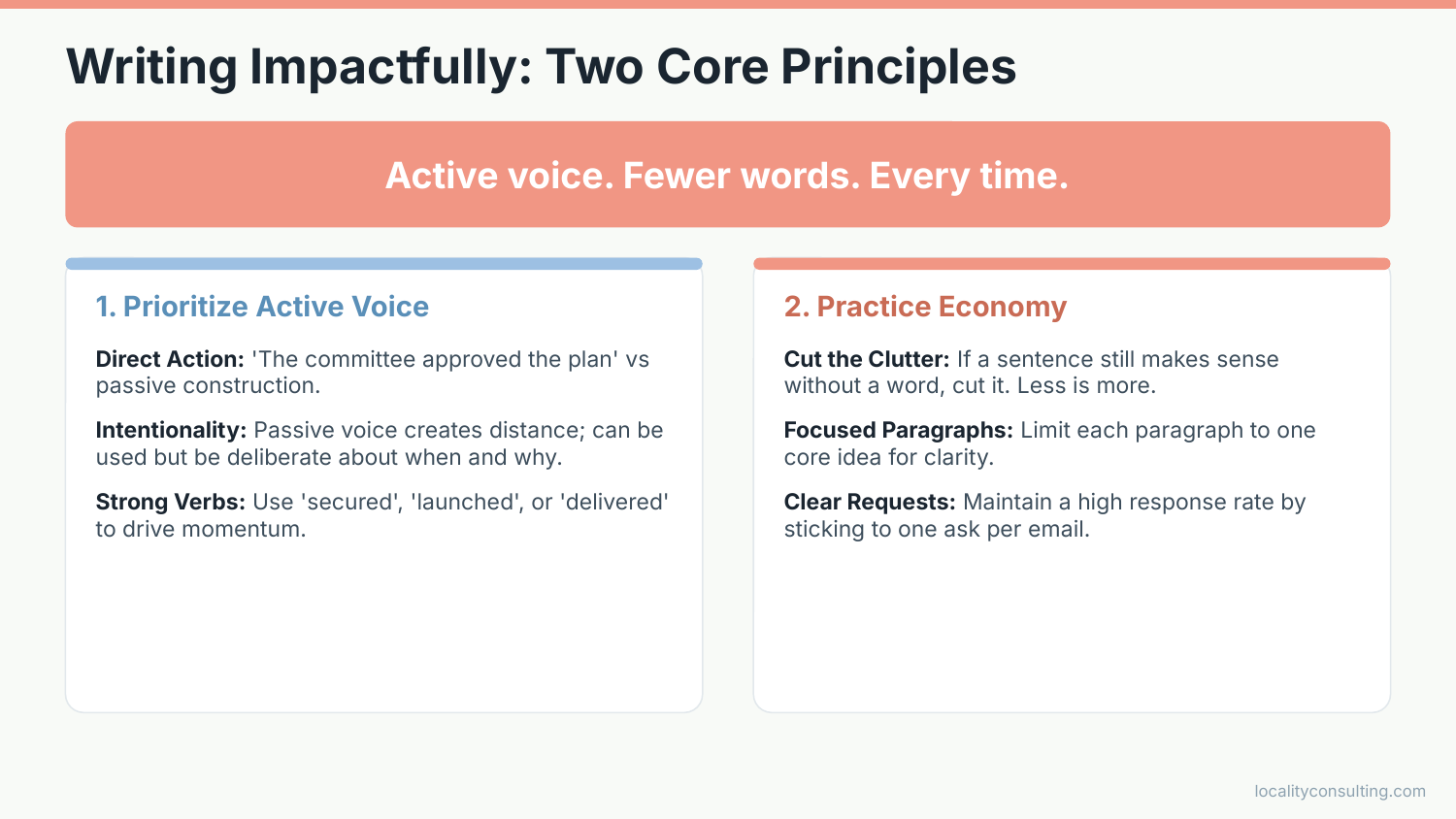

Writing Impactfully: Two Core Principles

Active voice. Fewer words. Every time.

1. Prioritize Active Voice
Direct Action: 'The committee approved the plan' vs passive construction.
Intentionality: Passive voice creates distance; can be used but be deliberate about when and why.
Strong Verbs: Use 'secured', 'launched', or 'delivered' to drive momentum.

2. Practice Economy
Cut the Clutter: If a sentence still makes sense without a word, cut it. Less is more.
Focused Paragraphs: Limit each paragraph to one core idea for clarity.
Clear Requests: Maintain a high response rate by sticking to one ask per email.
localityconsulting.com